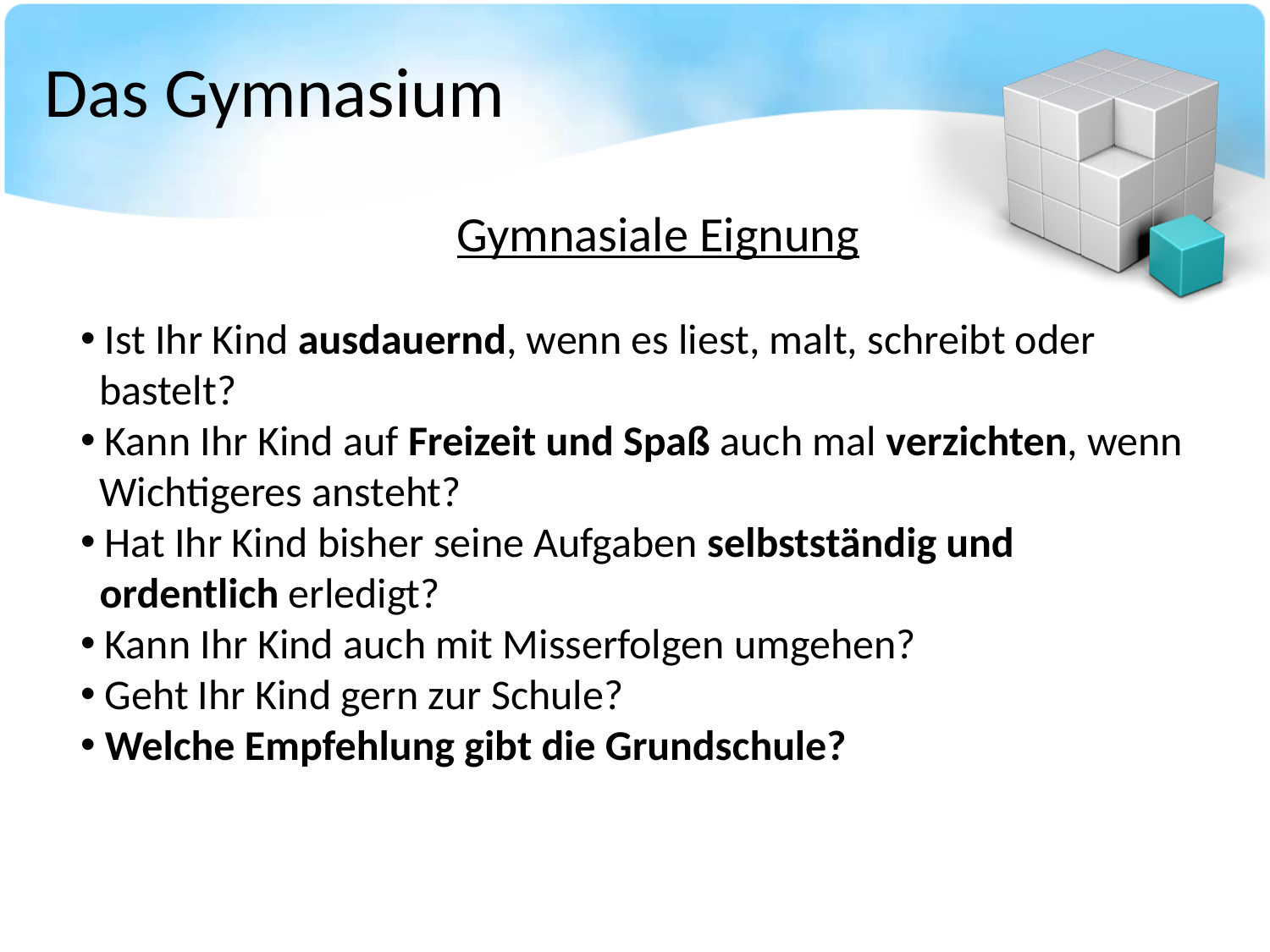

# Das Gymnasium
Gymnasiale Eignung
 Ist Ihr Kind ausdauernd, wenn es liest, malt, schreibt oder
  bastelt?
 Kann Ihr Kind auf Freizeit und Spaß auch mal verzichten, wenn
  Wichtigeres ansteht?
 Hat Ihr Kind bisher seine Aufgaben selbstständig und
  ordentlich erledigt?
 Kann Ihr Kind auch mit Misserfolgen umgehen?
 Geht Ihr Kind gern zur Schule?
 Welche Empfehlung gibt die Grundschule?